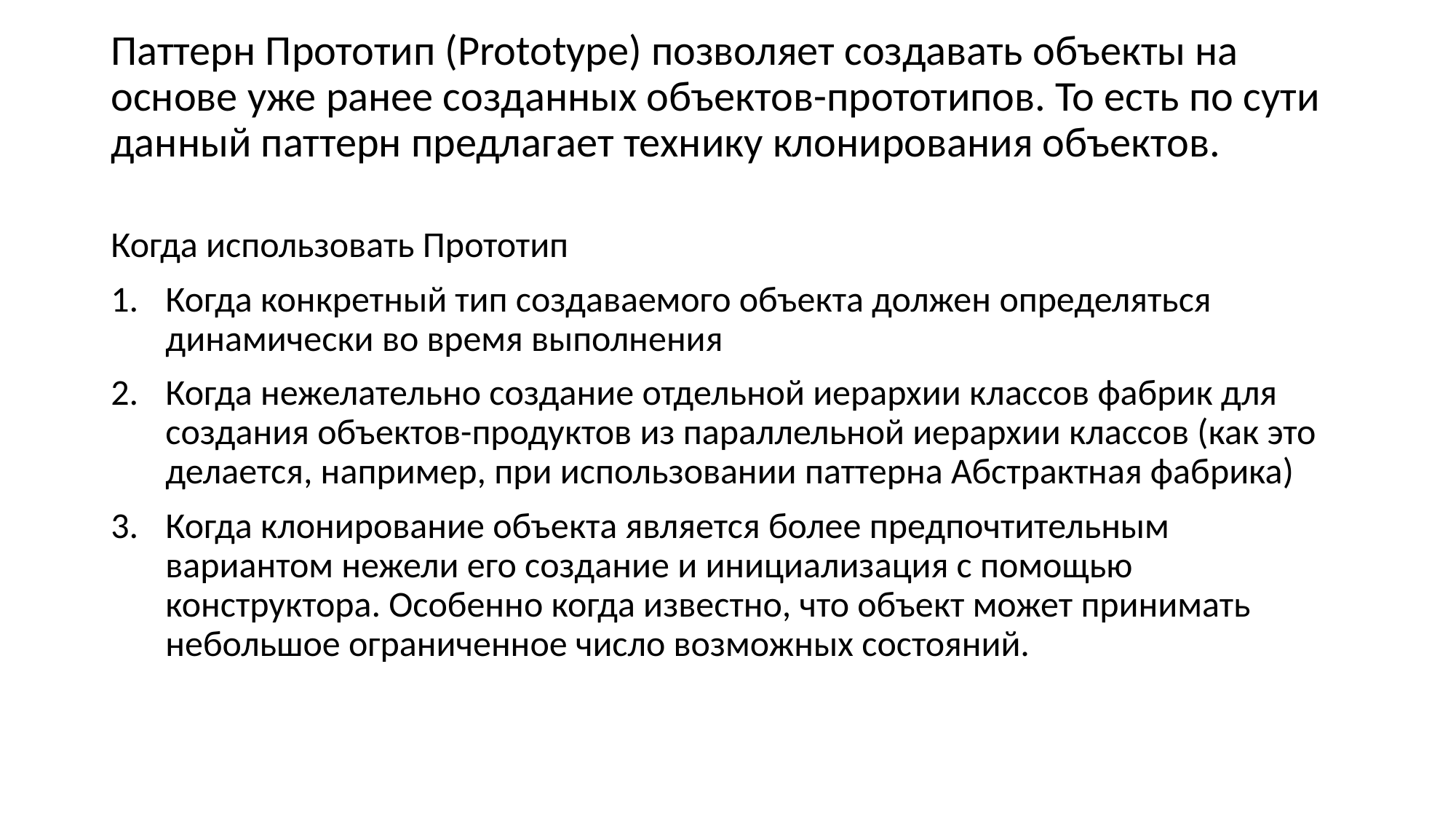

# Паттерн Прототип (Prototype) позволяет создавать объекты на основе уже ранее созданных объектов-прототипов. То есть по сути данный паттерн предлагает технику клонирования объектов.
Когда использовать Прототип
Когда конкретный тип создаваемого объекта должен определяться динамически во время выполнения
Когда нежелательно создание отдельной иерархии классов фабрик для создания объектов-продуктов из параллельной иерархии классов (как это делается, например, при использовании паттерна Абстрактная фабрика)
Когда клонирование объекта является более предпочтительным вариантом нежели его создание и инициализация с помощью конструктора. Особенно когда известно, что объект может принимать небольшое ограниченное число возможных состояний.